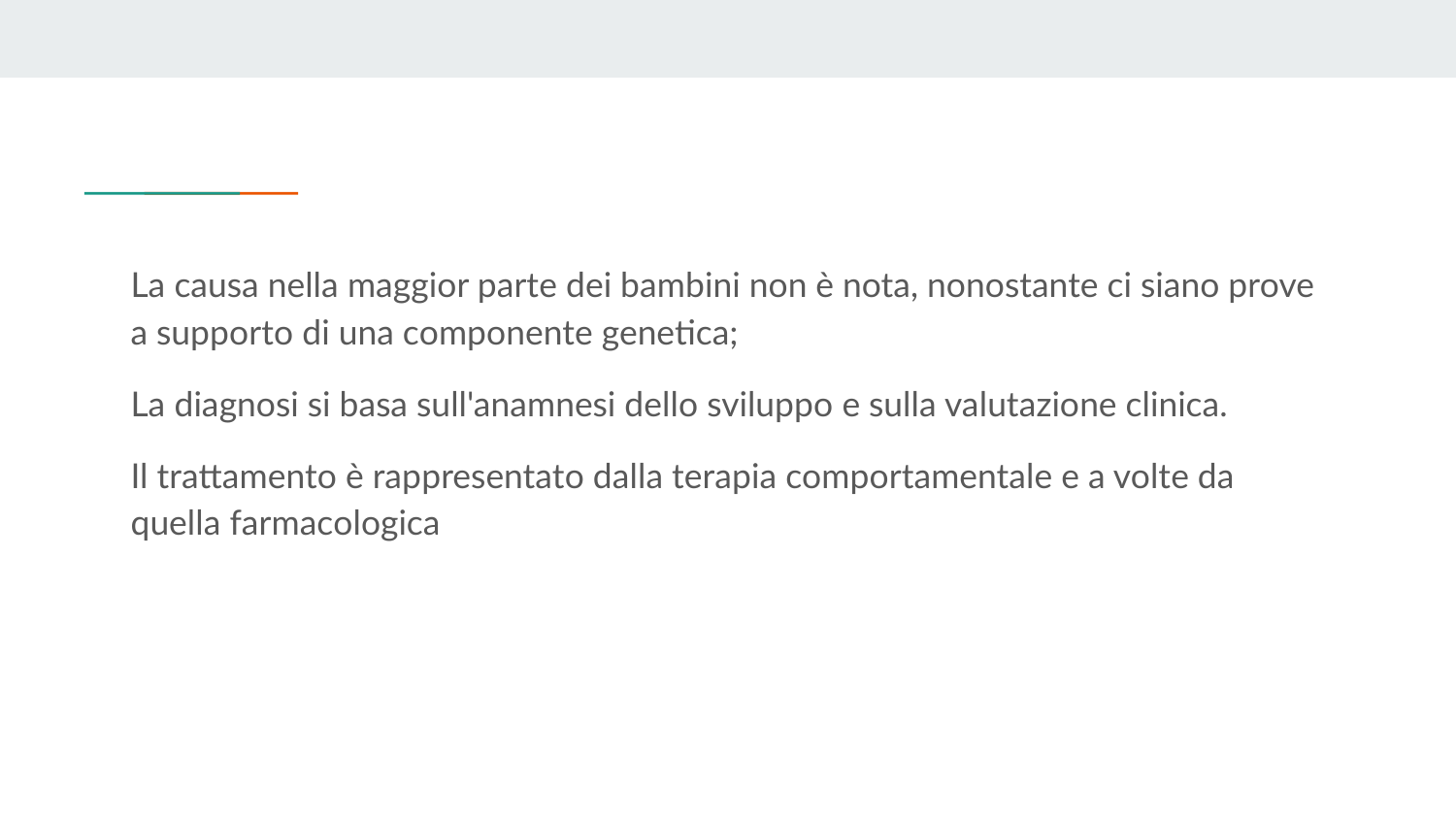

La causa nella maggior parte dei bambini non è nota, nonostante ci siano prove a supporto di una componente genetica;
La diagnosi si basa sull'anamnesi dello sviluppo e sulla valutazione clinica.
Il trattamento è rappresentato dalla terapia comportamentale e a volte da quella farmacologica